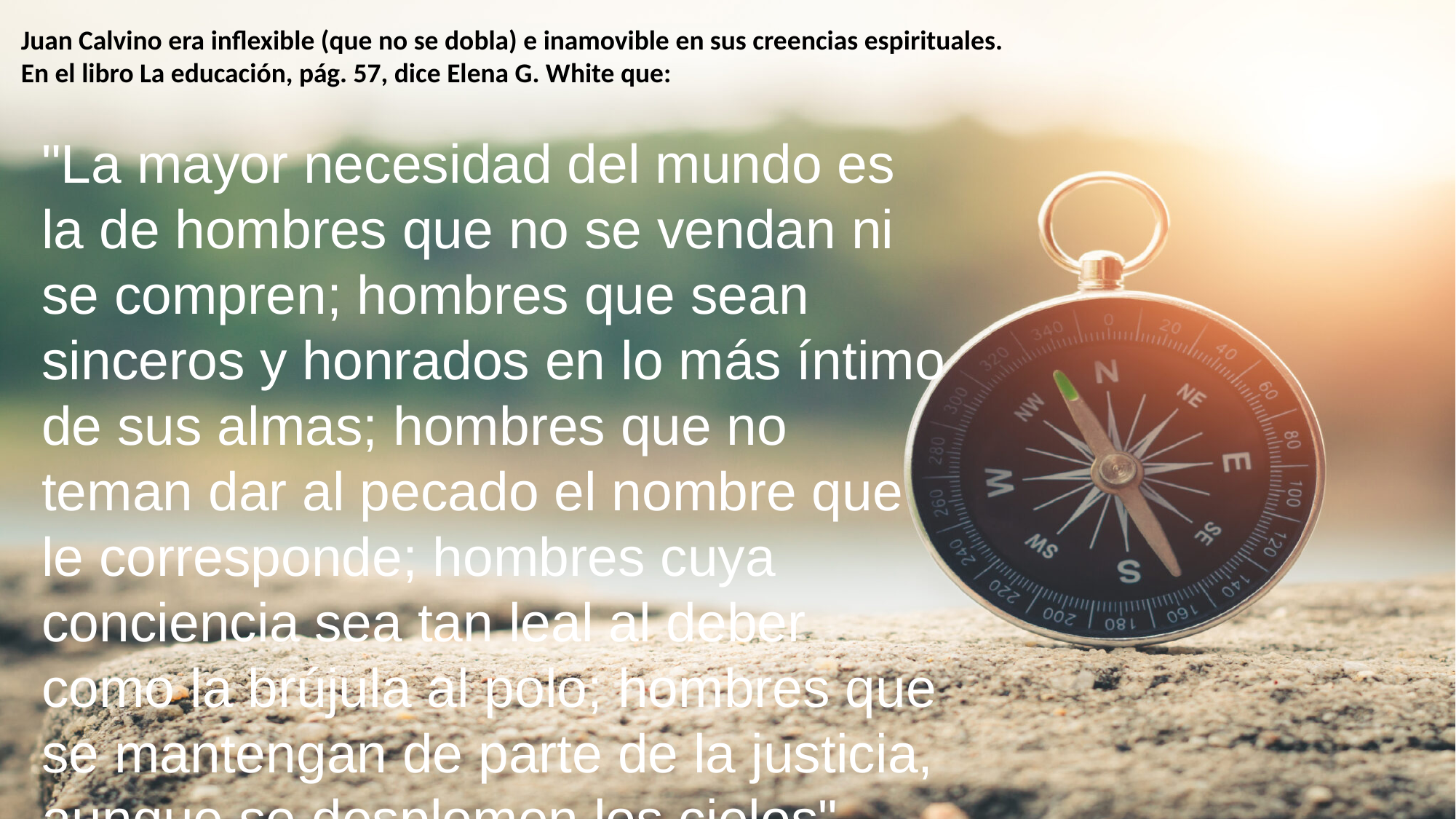

Juan Calvino era inflexible (que no se dobla) e inamovible en sus creencias espirituales.
En el libro La educación, pág. 57, dice Elena G. White que:
"La mayor necesidad del mundo es la de hombres que no se vendan ni se compren; hombres que sean sinceros y honrados en lo más íntimo de sus almas; hombres que no teman dar al pecado el nombre que le corresponde; hombres cuya conciencia sea tan leal al deber como la brújula al polo; hombres que se mantengan de parte de la justicia, aunque se desplomen los cielos".